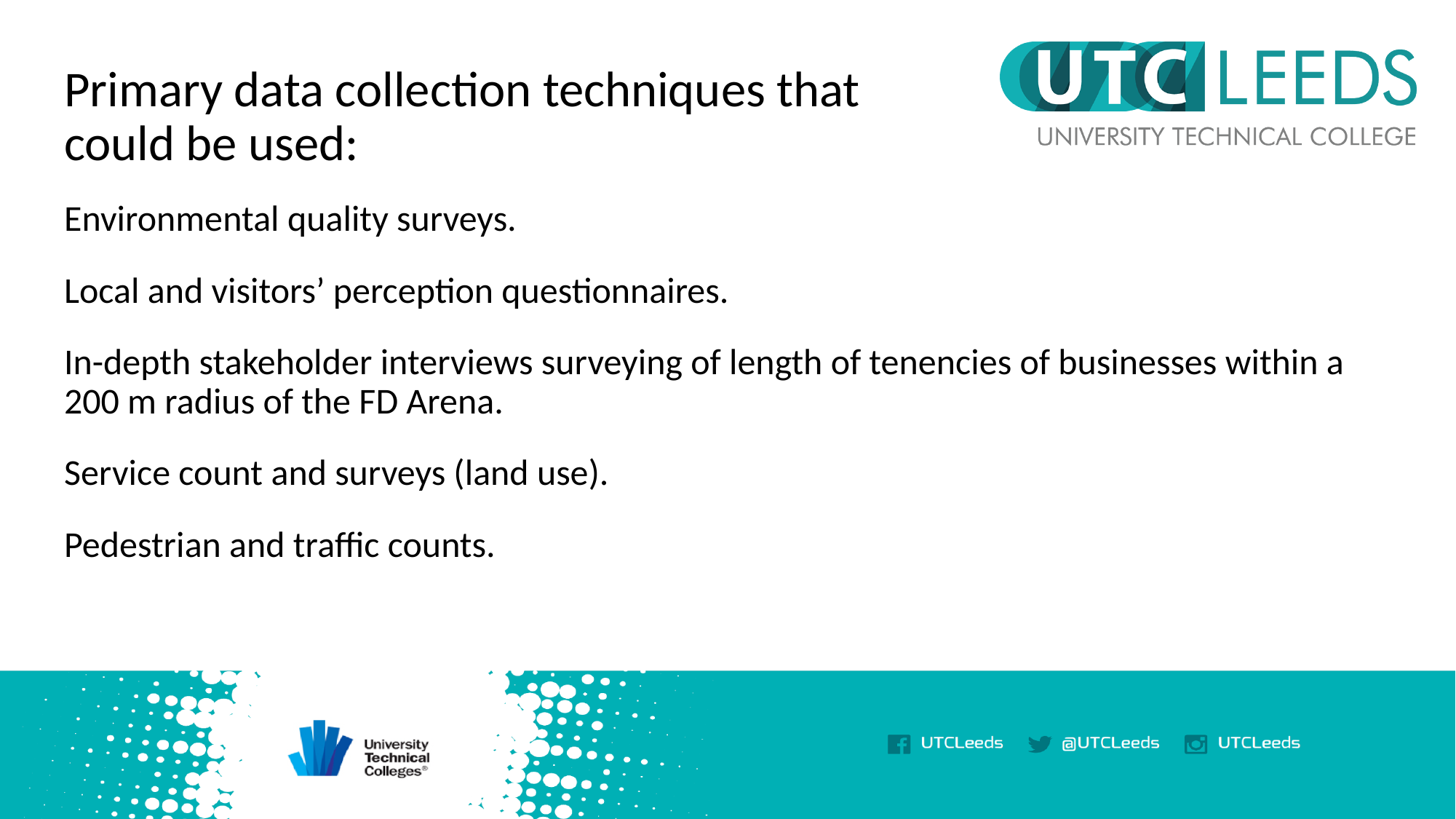

# Primary data collection techniques that could be used:
Environmental quality surveys.
Local and visitors’ perception questionnaires.
In-depth stakeholder interviews surveying of length of tenencies of businesses within a 200 m radius of the FD Arena.
Service count and surveys (land use).
Pedestrian and traffic counts.